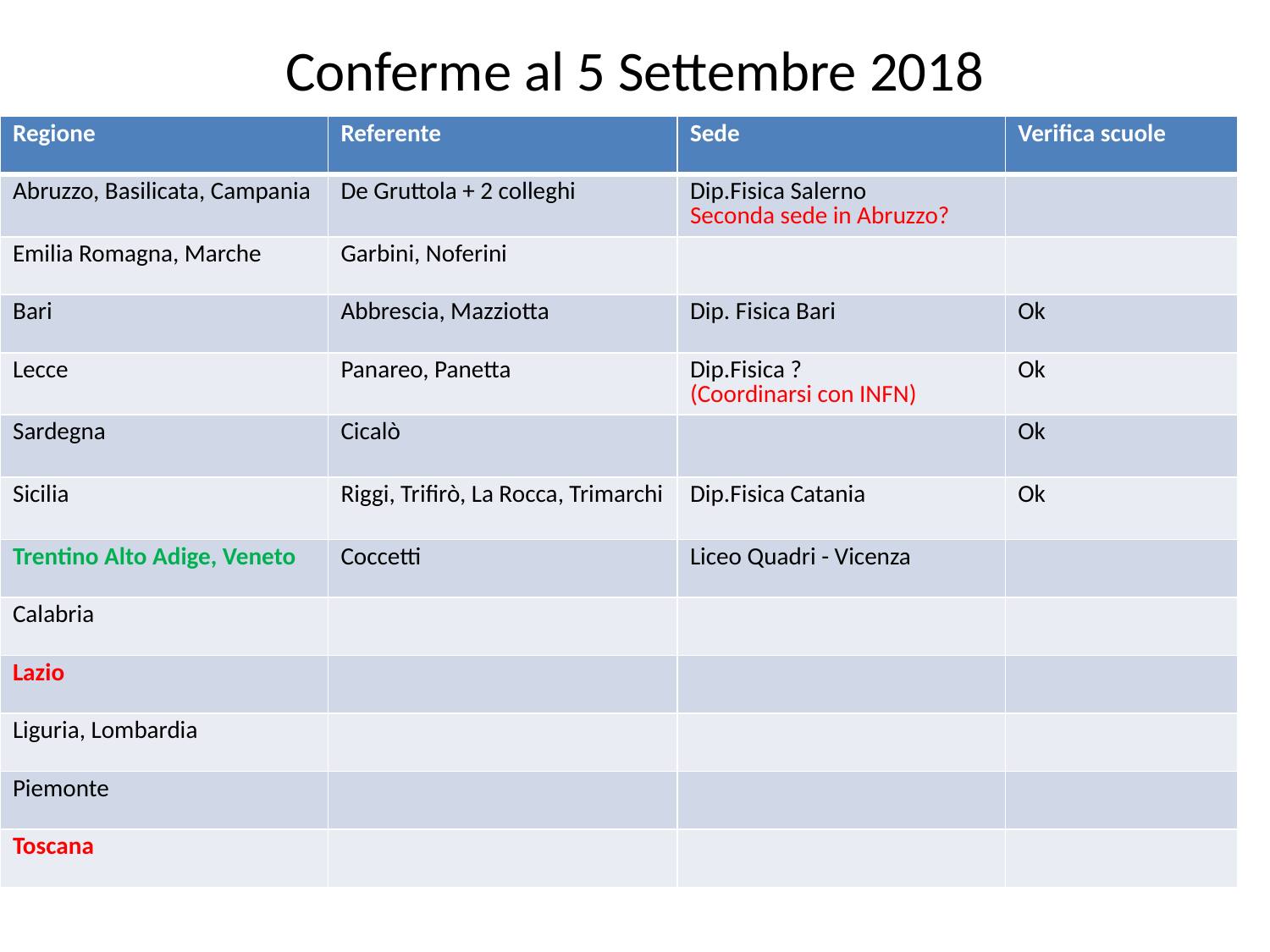

# Conferme al 5 Settembre 2018
| Regione | Referente | Sede | Verifica scuole |
| --- | --- | --- | --- |
| Abruzzo, Basilicata, Campania | De Gruttola + 2 colleghi | Dip.Fisica Salerno Seconda sede in Abruzzo? |  |
| Emilia Romagna, Marche | Garbini, Noferini |  |  |
| Bari | Abbrescia, Mazziotta | Dip. Fisica Bari | Ok |
| Lecce | Panareo, Panetta | Dip.Fisica ? (Coordinarsi con INFN) | Ok |
| Sardegna | Cicalò |  | Ok |
| Sicilia | Riggi, Trifirò, La Rocca, Trimarchi | Dip.Fisica Catania | Ok |
| Trentino Alto Adige, Veneto | Coccetti | Liceo Quadri - Vicenza |  |
| Calabria |  |  |  |
| Lazio |  |  |  |
| Liguria, Lombardia |  |  |  |
| Piemonte |  |  |  |
| Toscana |  |  |  |